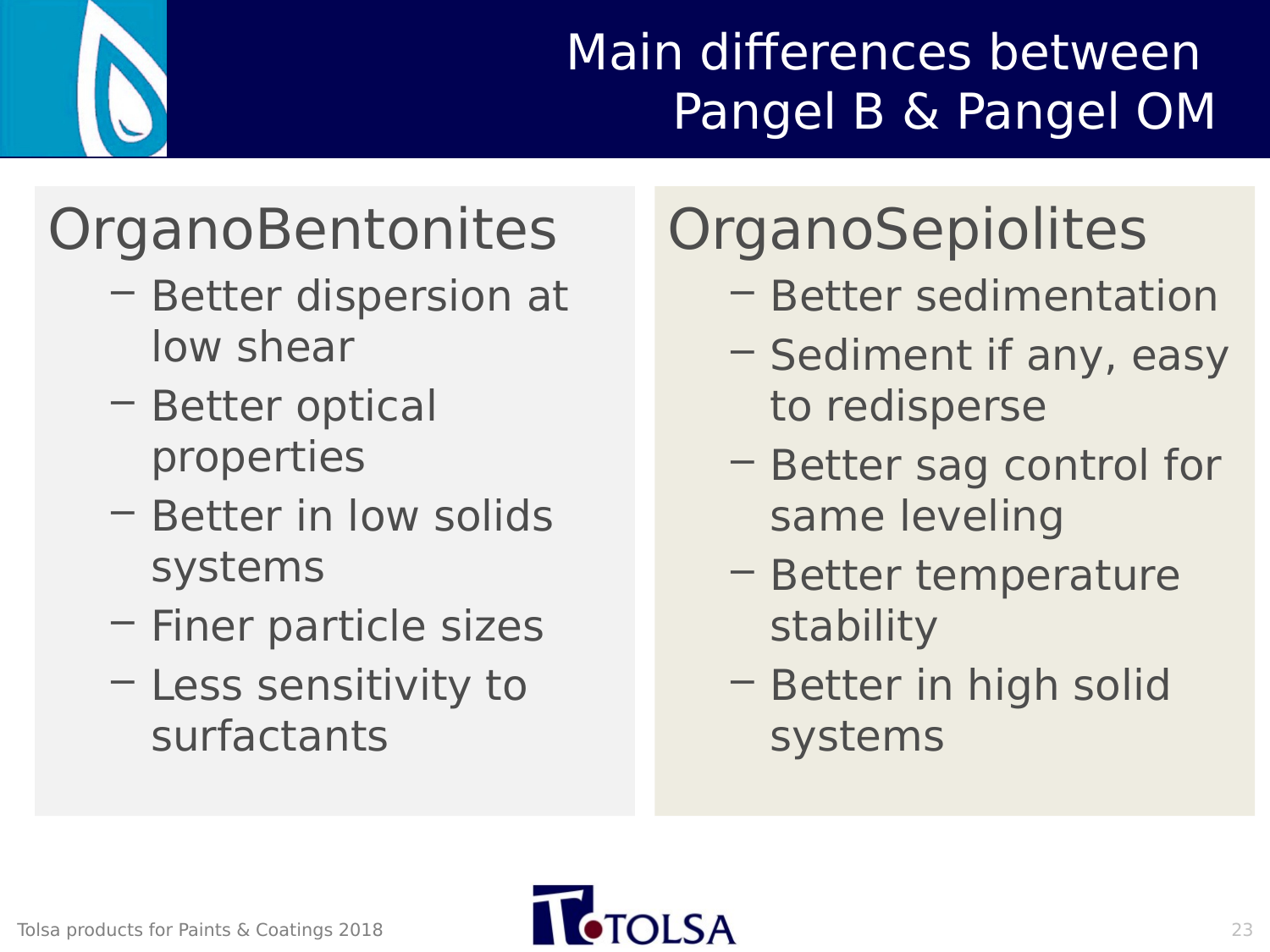

# Main differences between Pangel B & Pangel OM
OrganoBentonites
Better dispersion at low shear
Better optical properties
Better in low solids systems
Finer particle sizes
Less sensitivity to surfactants
OrganoSepiolites
Better sedimentation
Sediment if any, easy to redisperse
Better sag control for same leveling
Better temperature stability
Better in high solid systems
23